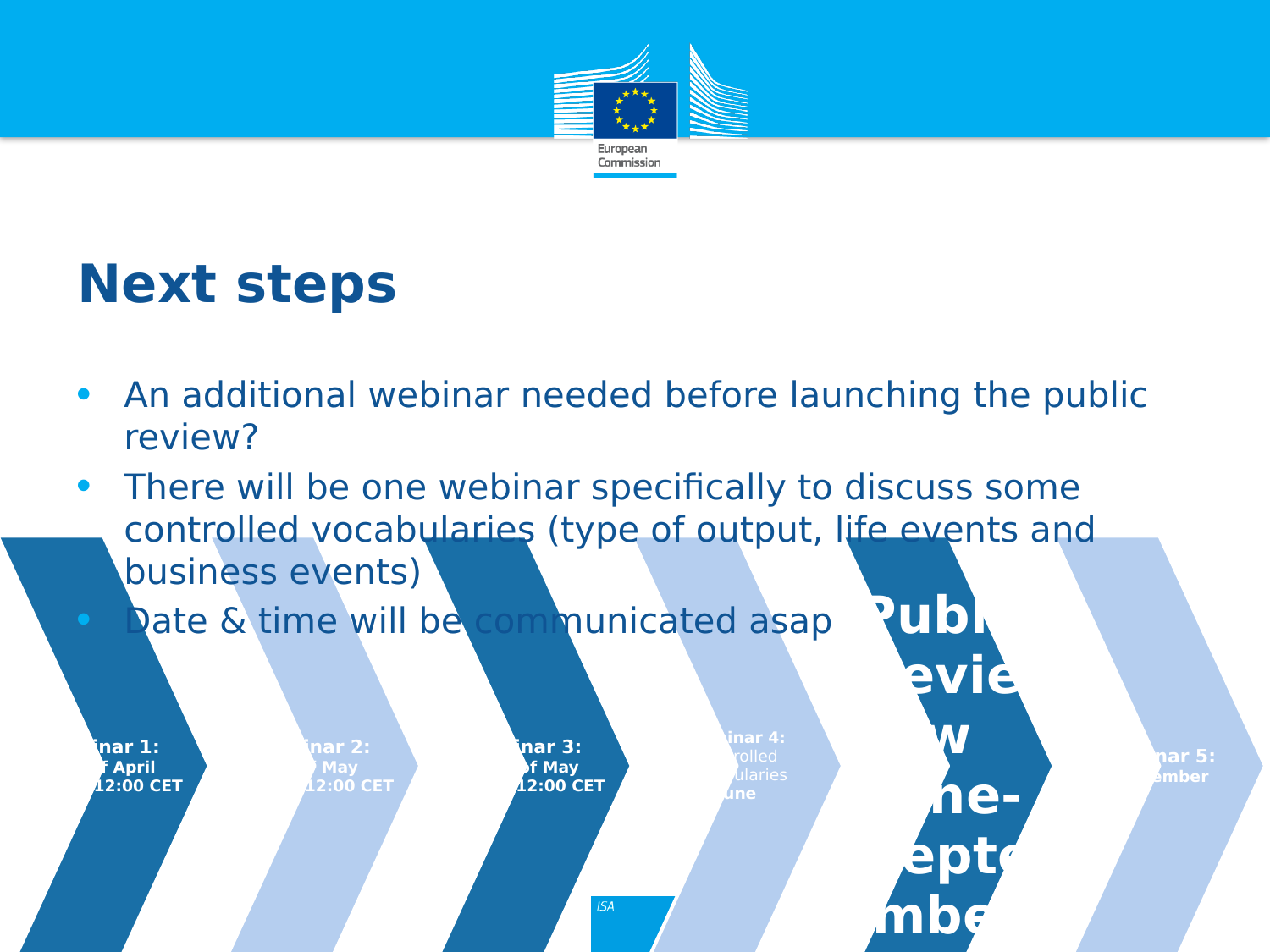

# Next steps
An additional webinar needed before launching the public review?
There will be one webinar specifically to discuss some controlled vocabularies (type of output, life events and business events)
Date & time will be communicated asap

Webinar 1:
10:00 – 12:00 CET
Webinar 2:
10:00 – 12:00 CET
Webinar 3:
24th of May
10:00 – 12:00 CET
Webinar 4:
Controlled Vocabularies
June
Webinar 5:
September
Public review
June-September